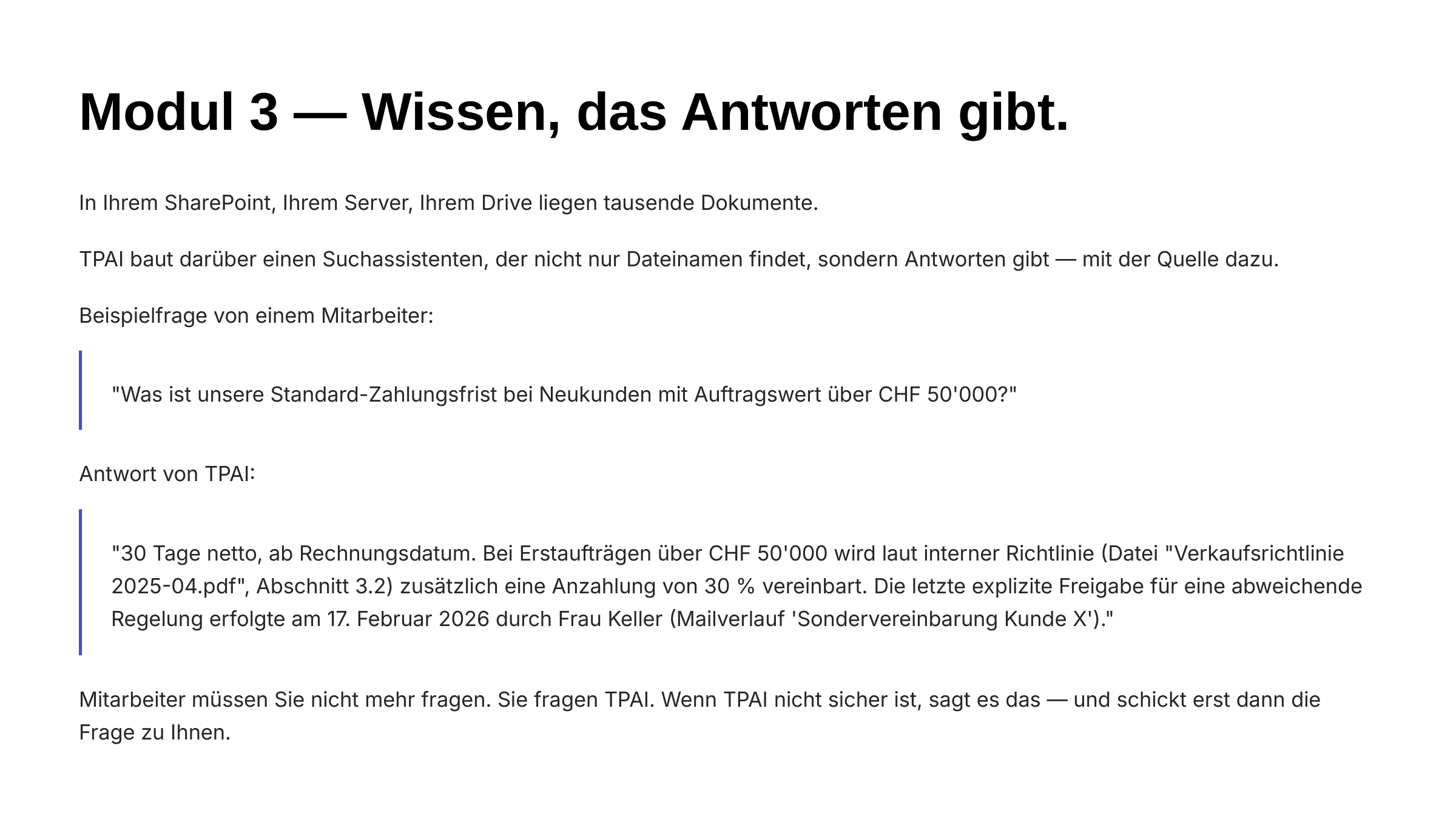

Modul 3 — Wissen, das Antworten gibt.
In Ihrem SharePoint, Ihrem Server, Ihrem Drive liegen tausende Dokumente.
TPAI baut darüber einen Suchassistenten, der nicht nur Dateinamen findet, sondern Antworten gibt — mit der Quelle dazu.
Beispielfrage von einem Mitarbeiter:

"Was ist unsere Standard-Zahlungsfrist bei Neukunden mit Auftragswert über CHF 50'000?"
Antwort von TPAI:

"30 Tage netto, ab Rechnungsdatum. Bei Erstaufträgen über CHF 50'000 wird laut interner Richtlinie (Datei "Verkaufsrichtlinie 2025-04.pdf", Abschnitt 3.2) zusätzlich eine Anzahlung von 30 % vereinbart. Die letzte explizite Freigabe für eine abweichende Regelung erfolgte am 17. Februar 2026 durch Frau Keller (Mailverlauf 'Sondervereinbarung Kunde X')."
Mitarbeiter müssen Sie nicht mehr fragen. Sie fragen TPAI. Wenn TPAI nicht sicher ist, sagt es das — und schickt erst dann die Frage zu Ihnen.